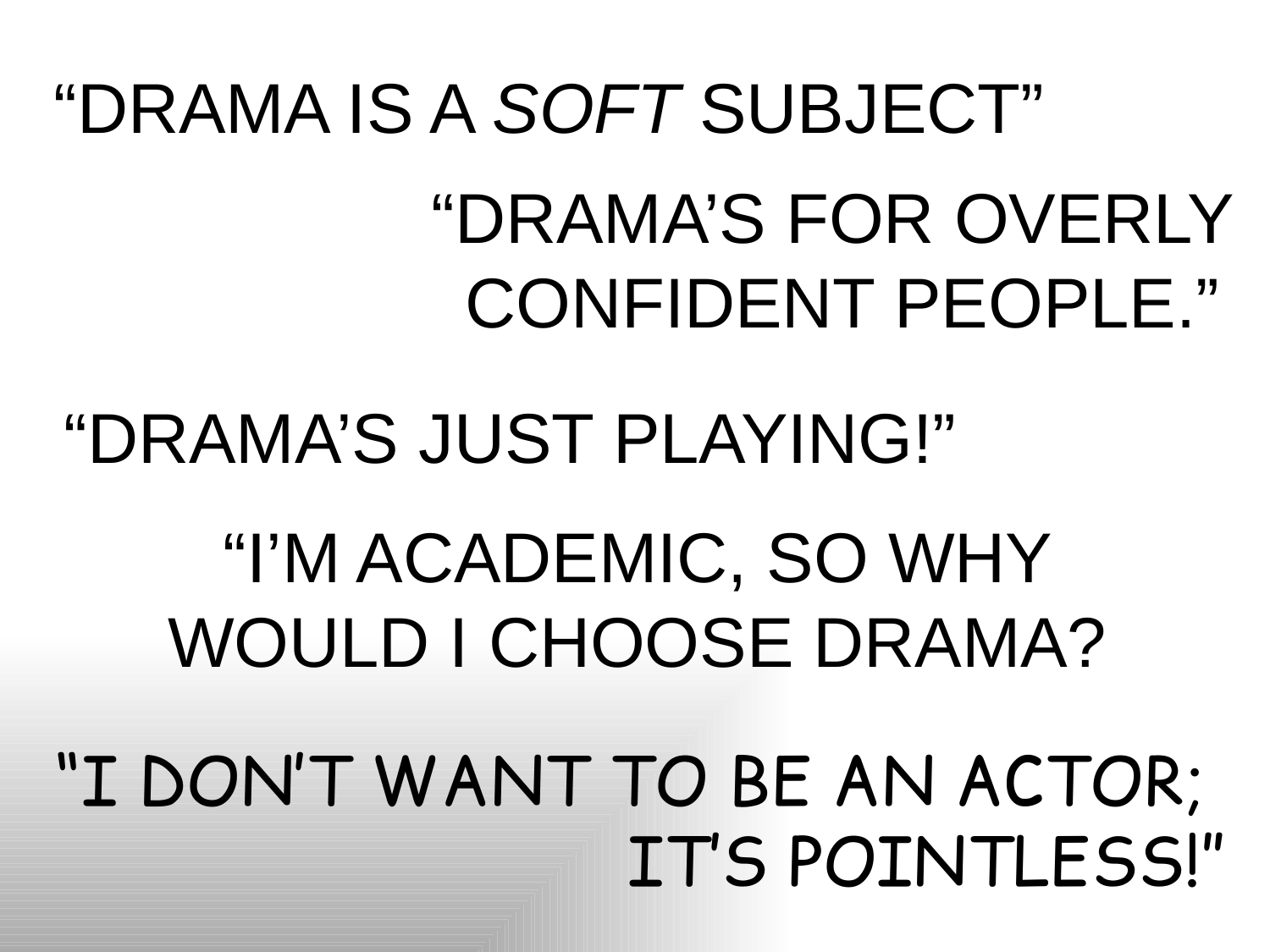

“DRAMA IS A SOFT SUBJECT”
“DRAMA’S FOR OVERLY
CONFIDENT PEOPLE.”
“DRAMA’S JUST PLAYING!”
“I’M ACADEMIC, SO WHY
WOULD I CHOOSE DRAMA?
“I DON’T WANT TO BE AN ACTOR;
IT’S POINTLESS!”